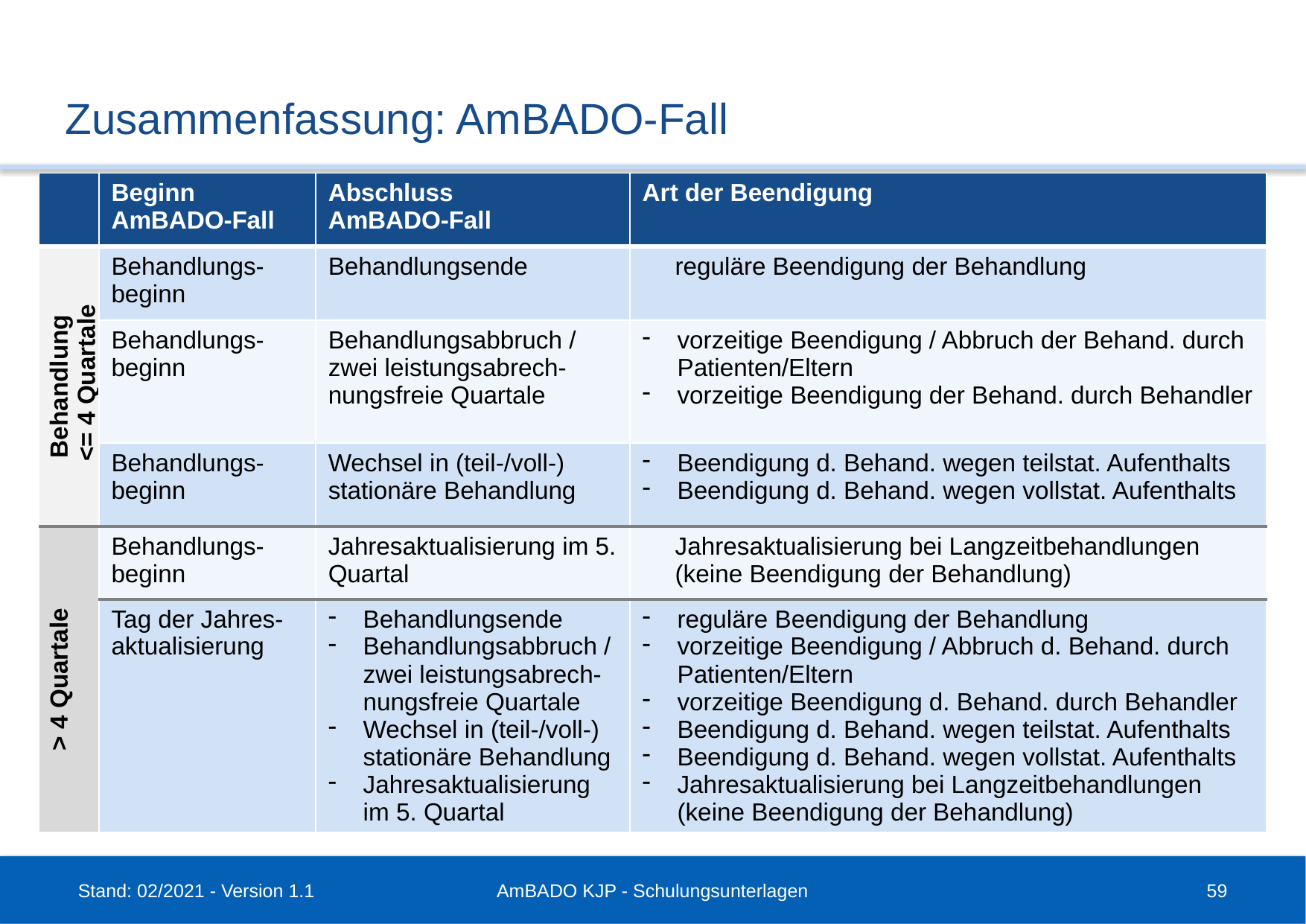

# Zusammenfassung: AmBADO-Fall
|  | Beginn AmBADO-Fall | Abschluss AmBADO-Fall | Art der Beendigung |
| --- | --- | --- | --- |
| Behandlung <= 4 Quartale | Behandlungs-beginn | Behandlungsende | reguläre Beendigung der Behandlung |
|  | Behandlungs-beginn | Behandlungsabbruch / zwei leistungsabrech-nungsfreie Quartale | vorzeitige Beendigung / Abbruch der Behand. durch Patienten/Eltern vorzeitige Beendigung der Behand. durch Behandler |
|  | Behandlungs-beginn | Wechsel in (teil-/voll-) stationäre Behandlung | Beendigung d. Behand. wegen teilstat. Aufenthalts Beendigung d. Behand. wegen vollstat. Aufenthalts |
| > 4 Quartale | Behandlungs-beginn | Jahresaktualisierung im 5. Quartal | Jahresaktualisierung bei Langzeitbehandlungen (keine Beendigung der Behandlung) |
|  | Tag der Jahres-aktualisierung | Behandlungsende Behandlungsabbruch / zwei leistungsabrech-nungsfreie Quartale Wechsel in (teil-/voll-) stationäre Behandlung Jahresaktualisierung im 5. Quartal | reguläre Beendigung der Behandlung vorzeitige Beendigung / Abbruch d. Behand. durch Patienten/Eltern vorzeitige Beendigung d. Behand. durch Behandler Beendigung d. Behand. wegen teilstat. Aufenthalts Beendigung d. Behand. wegen vollstat. Aufenthalts Jahresaktualisierung bei Langzeitbehandlungen (keine Beendigung der Behandlung) |
Stand: 02/2021 - Version 1.1
AmBADO KJP - Schulungsunterlagen
59